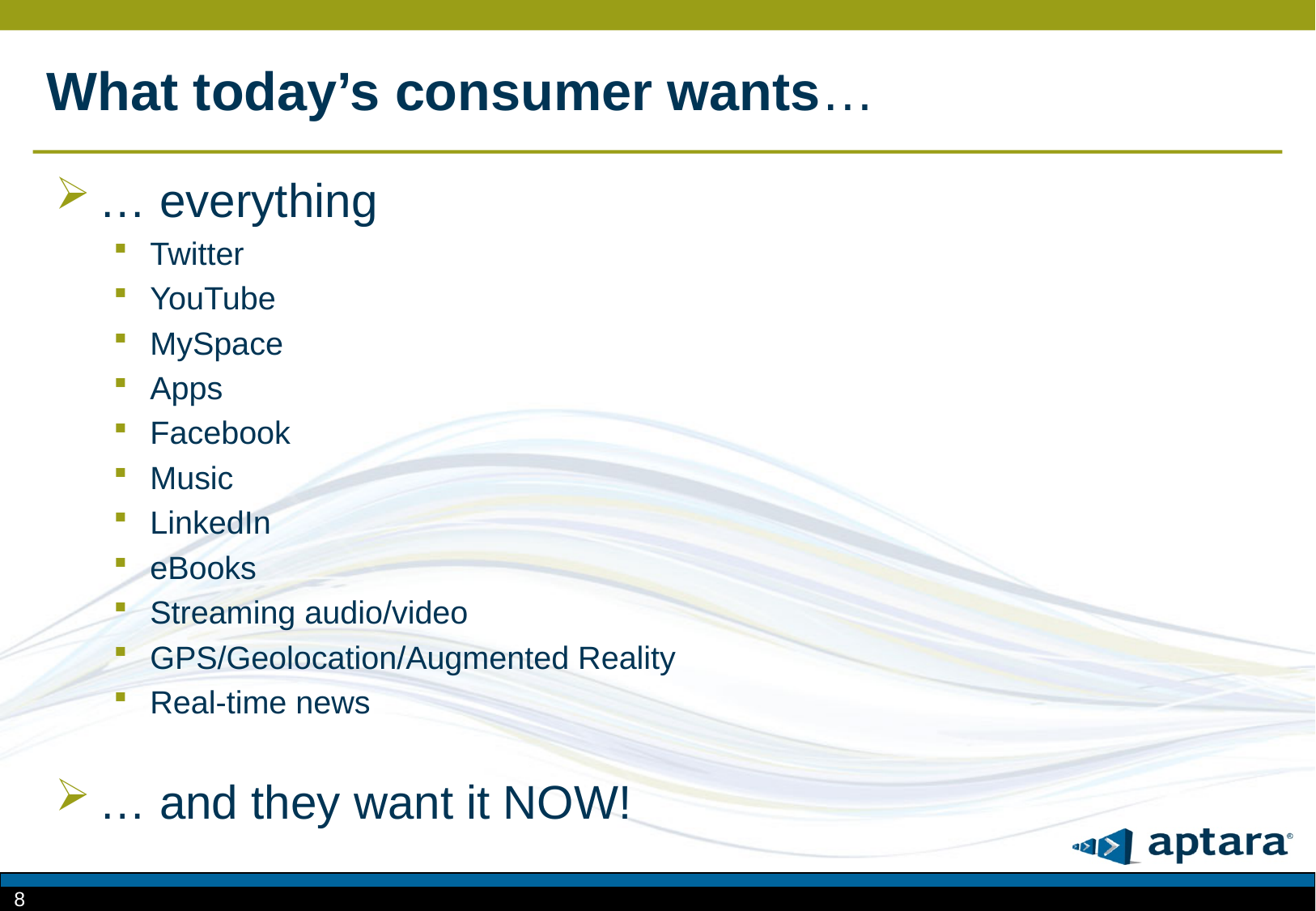

# What today’s consumer wants…

… everything
Twitter
YouTube
MySpace
Apps
Facebook
Music
LinkedIn
eBooks
Streaming audio/video
GPS/Geolocation/Augmented Reality
Real-time news

… and they want it NOW!

8